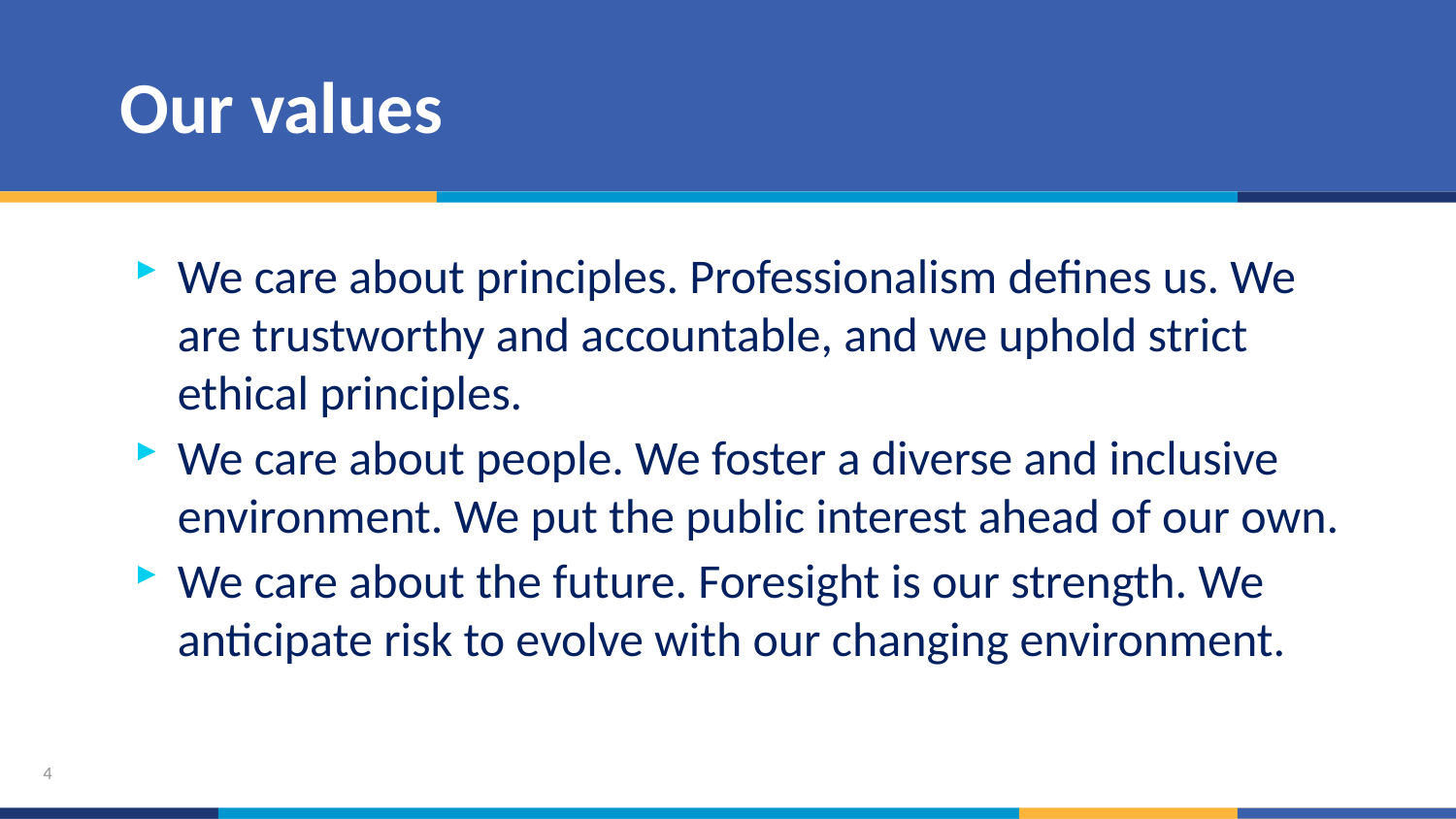

# Our values
We care about principles. Professionalism defines us. We are trustworthy and accountable, and we uphold strict ethical principles.
We care about people. We foster a diverse and inclusive environment. We put the public interest ahead of our own.
We care about the future. Foresight is our strength. We anticipate risk to evolve with our changing environment.

4